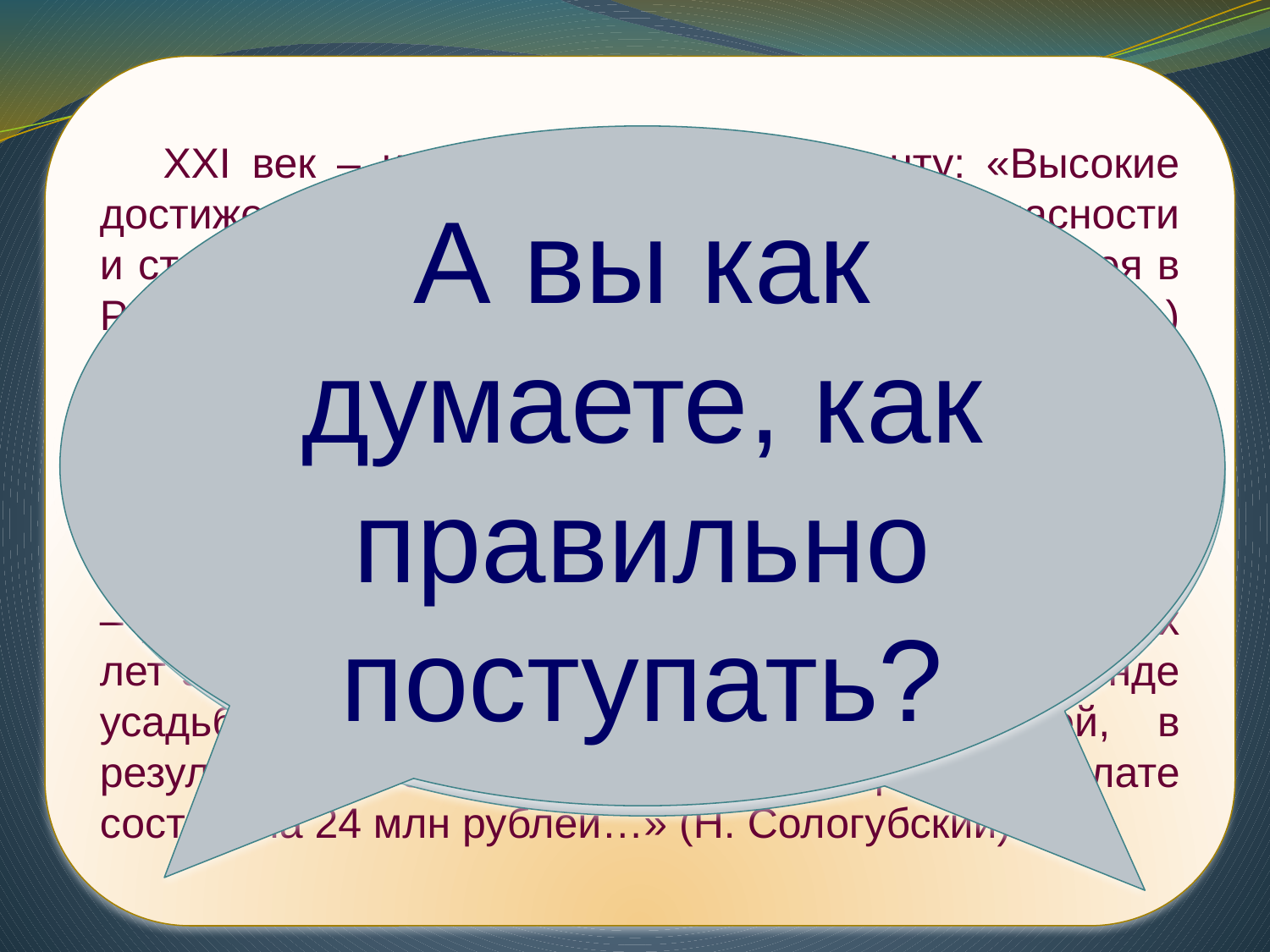

XXI век – из обращения к президенту: «Высокие достижения не могут служить гарантией безопасности и стабильного существования общественного музея в России. В настоящее время музей (Н. Рериха) находится на грани прекращения своего существования:
– Министерство культуры стремится изъять у МЦР наследие Рерихов, разрушив тем самым общественный музей;
– Департамент имущества Москвы в течение многих лет затягивает предоставление льгот МЦР по аренде усадьбы Лопухиных, где расположен музей, в результате чего задолженность по арендной плате составила 24 млн рублей…» (Н. Сологубский)
А вы как думаете, как правильно поступать?
Как государство в XXI веке относится к музеям?
#